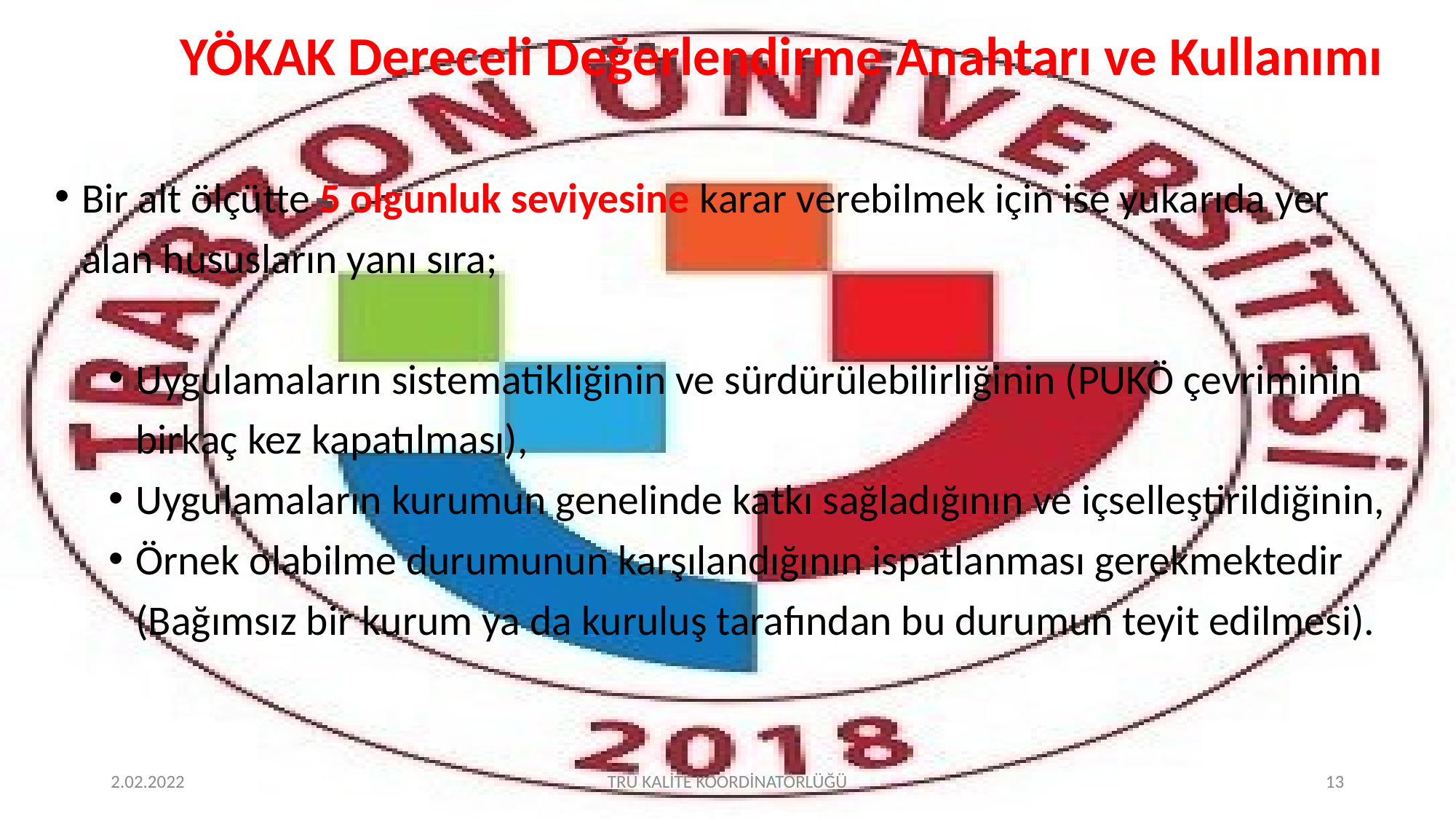

# YÖKAK Dereceli Değerlendirme Anahtarı ve Kullanımı
Bir alt ölçütte 5 olgunluk seviyesine karar verebilmek için ise yukarıda yer alan hususların yanı sıra;

Uygulamaların sistematikliğinin ve sürdürülebilirliğinin (PUKÖ çevriminin birkaç kez kapatılması),
Uygulamaların kurumun genelinde katkı sağladığının ve içselleştirildiğinin,
Örnek olabilme durumunun karşılandığının ispatlanması gerekmektedir (Bağımsız bir kurum ya da kuruluş tarafından bu durumun teyit edilmesi).
2.02.2022
TRÜ KALİTE KOORDİNATÖRLÜĞÜ
13